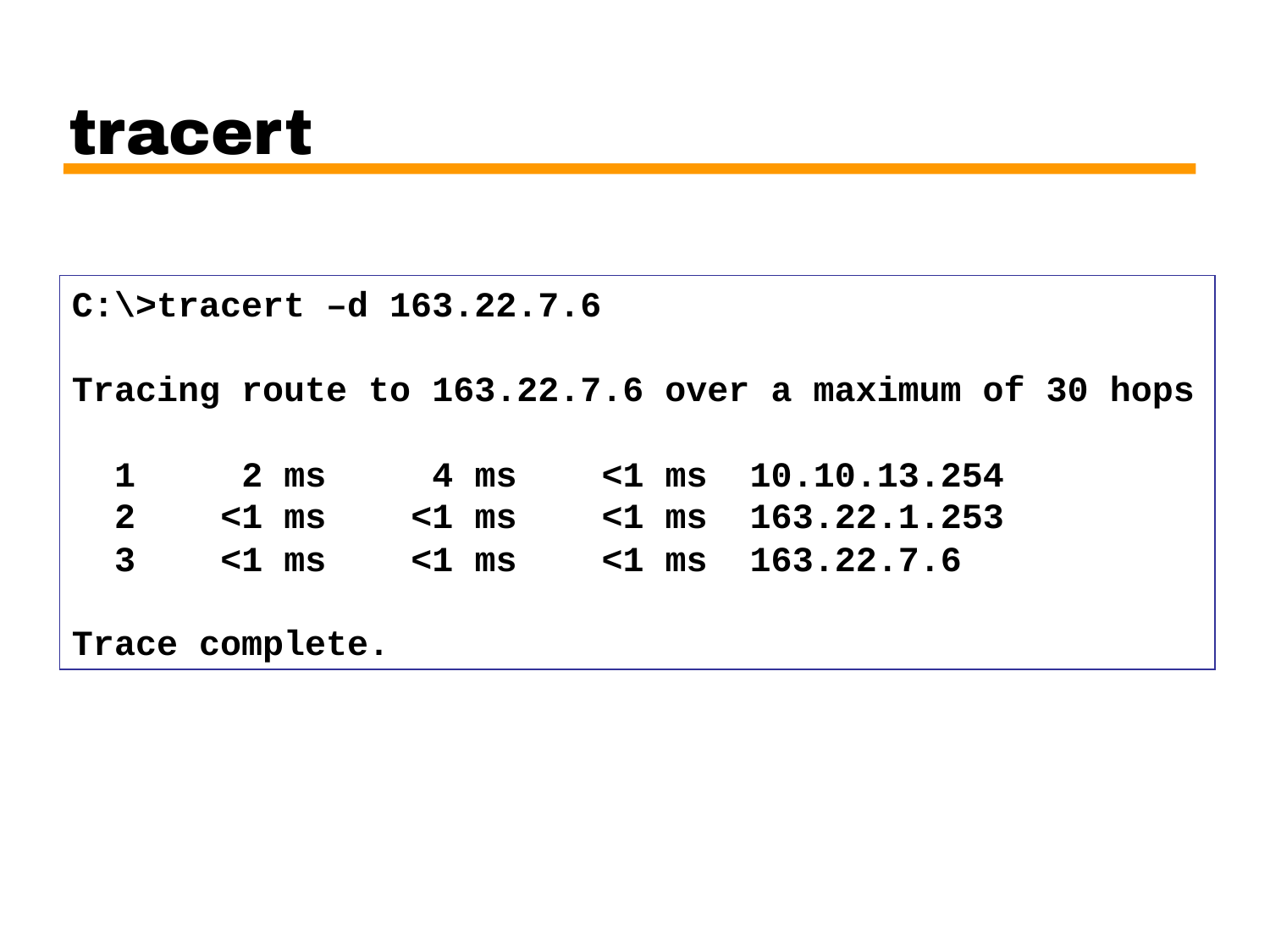

# tracert
C:\>tracert –d 163.22.7.6

Tracing route to 163.22.7.6 over a maximum of 30 hops

  1     2 ms     4 ms    <1 ms  10.10.13.254
  2    <1 ms    <1 ms    <1 ms  163.22.1.253
  3    <1 ms    <1 ms    <1 ms  163.22.7.6

Trace complete.